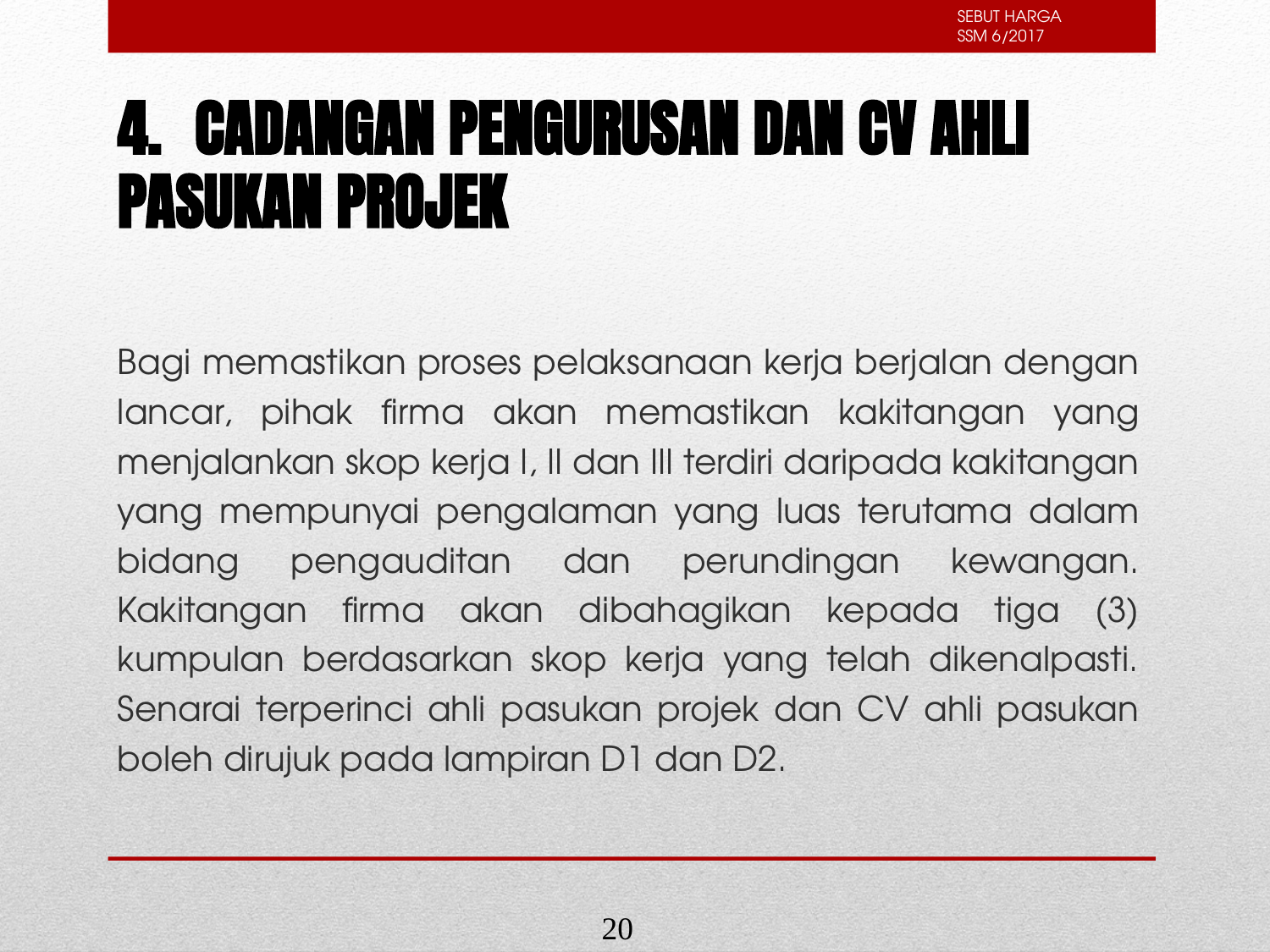

4.	CADANGAN PENGURUSAN DAN CV AHLI PASUKAN PROJEK

Bagi memastikan proses pelaksanaan kerja berjalan dengan lancar, pihak firma akan memastikan kakitangan yang menjalankan skop kerja I, II dan III terdiri daripada kakitangan yang mempunyai pengalaman yang luas terutama dalam bidang pengauditan dan perundingan kewangan. Kakitangan firma akan dibahagikan kepada tiga (3) kumpulan berdasarkan skop kerja yang telah dikenalpasti. Senarai terperinci ahli pasukan projek dan CV ahli pasukan boleh dirujuk pada lampiran D1 dan D2.

20